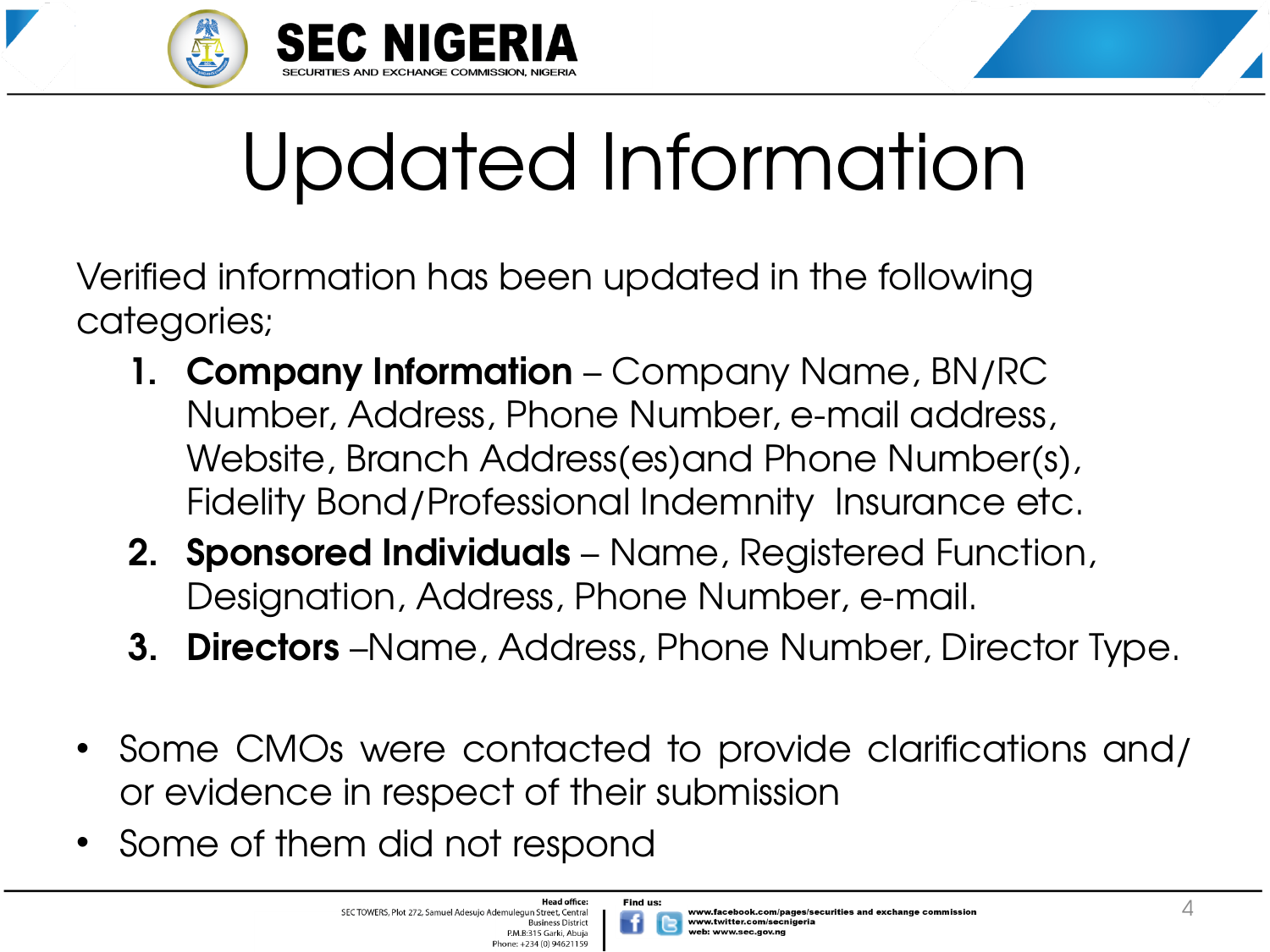

# Updated Information

Verified information has been updated in the following categories;
Company Information – Company Name, BN/RC Number, Address, Phone Number, e-mail address, Website, Branch Address(es)and Phone Number(s), Fidelity Bond/Professional Indemnity  Insurance etc.
Sponsored Individuals – Name, Registered Function, Designation, Address, Phone Number, e-mail.
Directors –Name, Address, Phone Number, Director Type.

Some CMOs were contacted to provide clarifications and/ or evidence in respect of their submission
Some of them did not respond
4